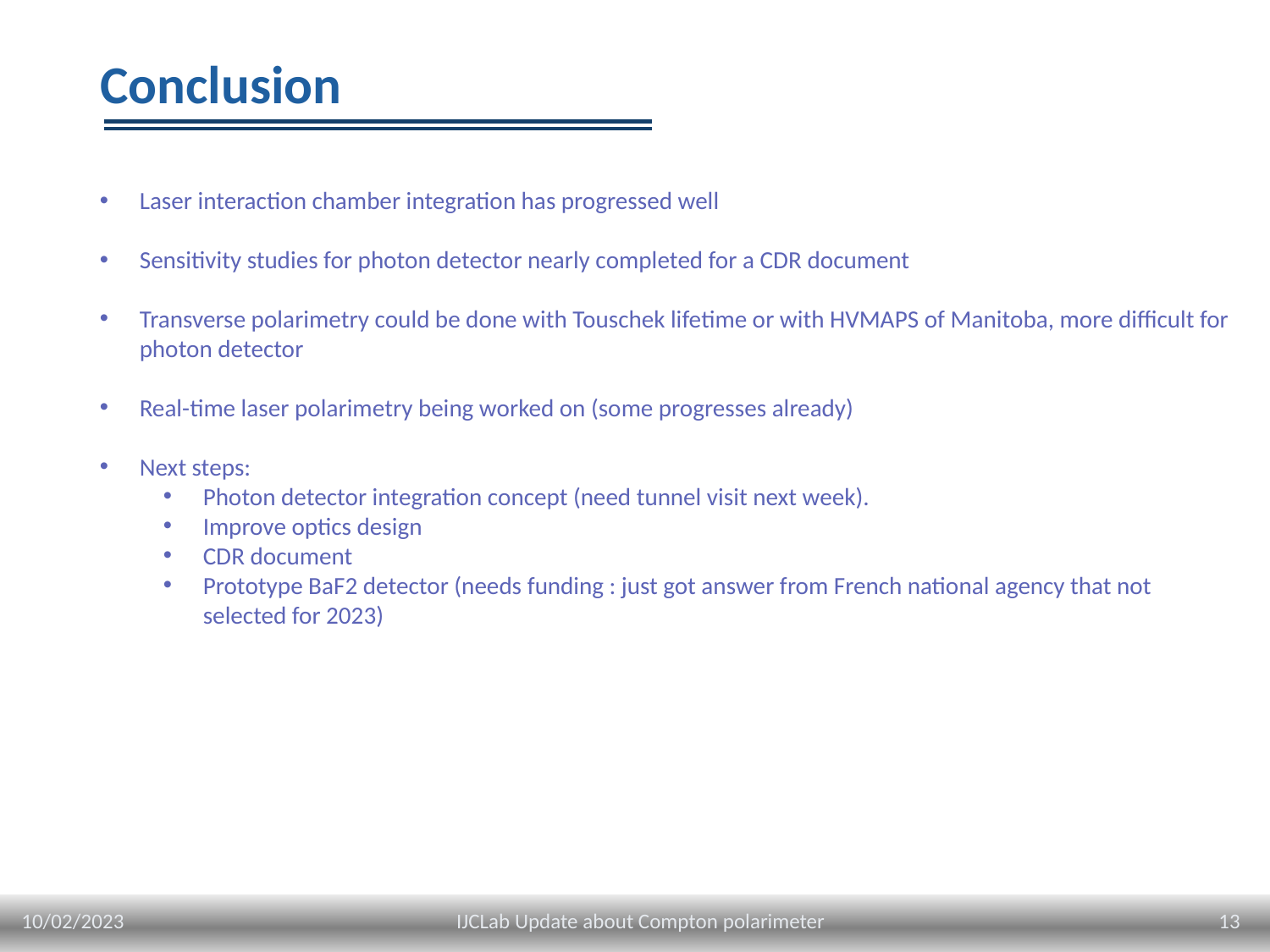

# Conclusion
Laser interaction chamber integration has progressed well

Sensitivity studies for photon detector nearly completed for a CDR document

Transverse polarimetry could be done with Touschek lifetime or with HVMAPS of Manitoba, more difficult for photon detector

Real-time laser polarimetry being worked on (some progresses already)

Next steps:
Photon detector integration concept (need tunnel visit next week).
Improve optics design
CDR document
Prototype BaF2 detector (needs funding : just got answer from French national agency that not selected for 2023)

10/02/2023
13
IJCLab Update about Compton polarimeter